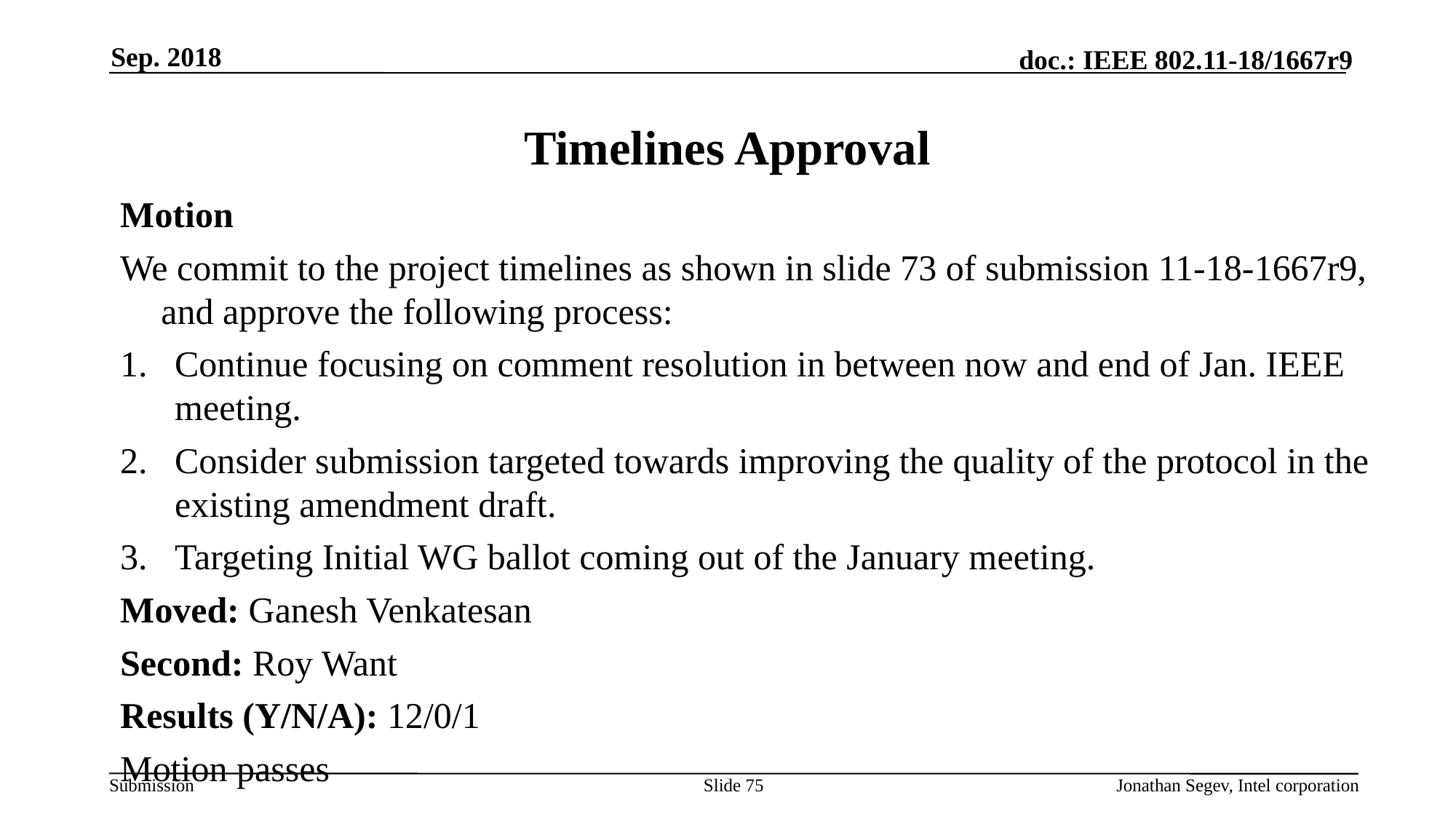

Sep. 2018
# Timelines Approval
Motion
We commit to the project timelines as shown in slide 73 of submission 11-18-1667r9, and approve the following process:
Continue focusing on comment resolution in between now and end of Jan. IEEE  meeting.
Consider submission targeted towards improving the quality of the protocol in the existing amendment draft.
Targeting Initial WG ballot coming out of the January meeting.
Moved: Ganesh Venkatesan
Second: Roy Want
Results (Y/N/A): 12/0/1
Motion passes
Slide 75
Jonathan Segev, Intel corporation